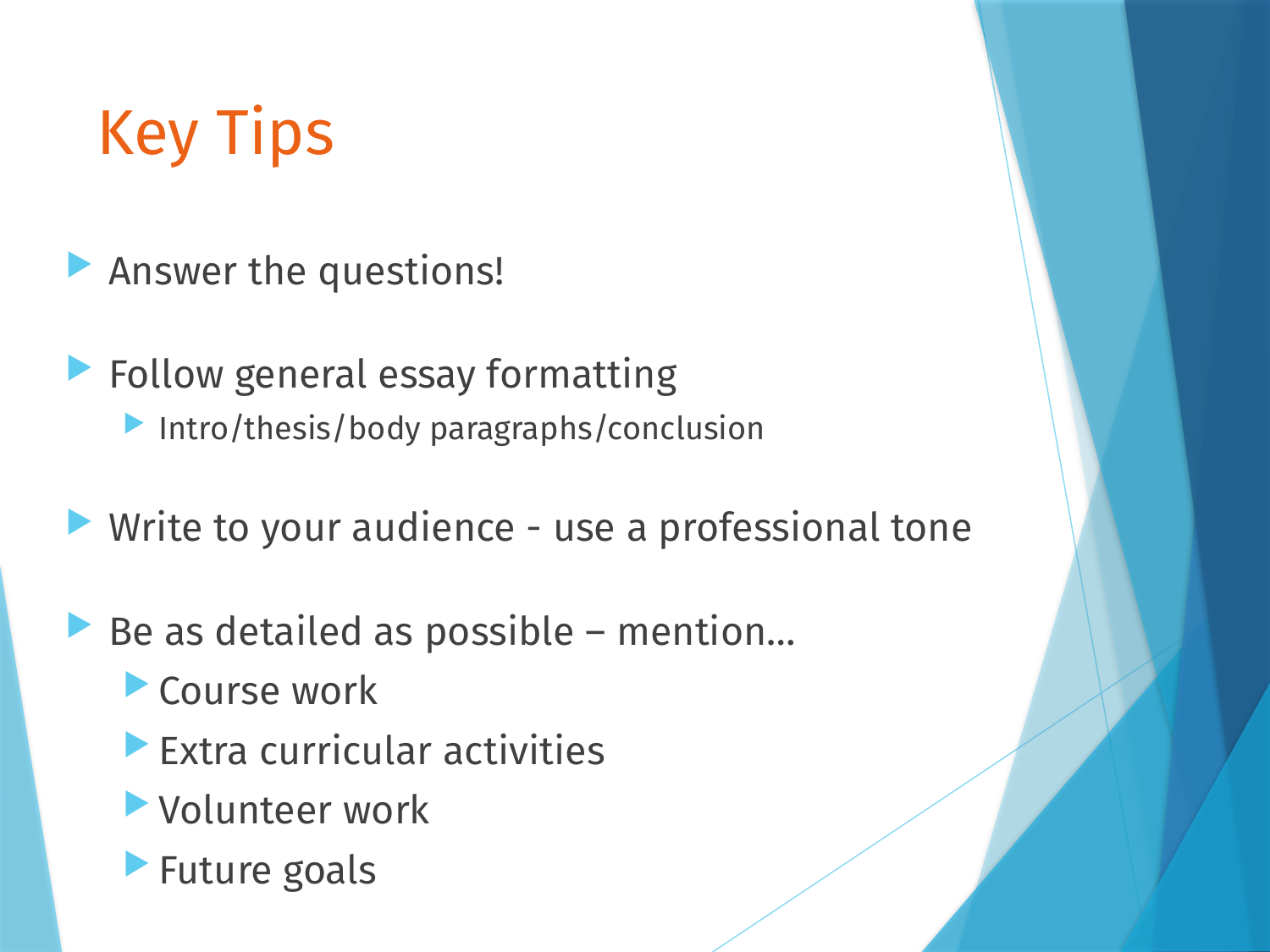

# Key Tips
Answer the questions!

Follow general essay formatting
Intro/thesis/body paragraphs/conclusion

Write to your audience - use a professional tone

Be as detailed as possible – mention…
Course work
Extra curricular activities
Volunteer work
Future goals